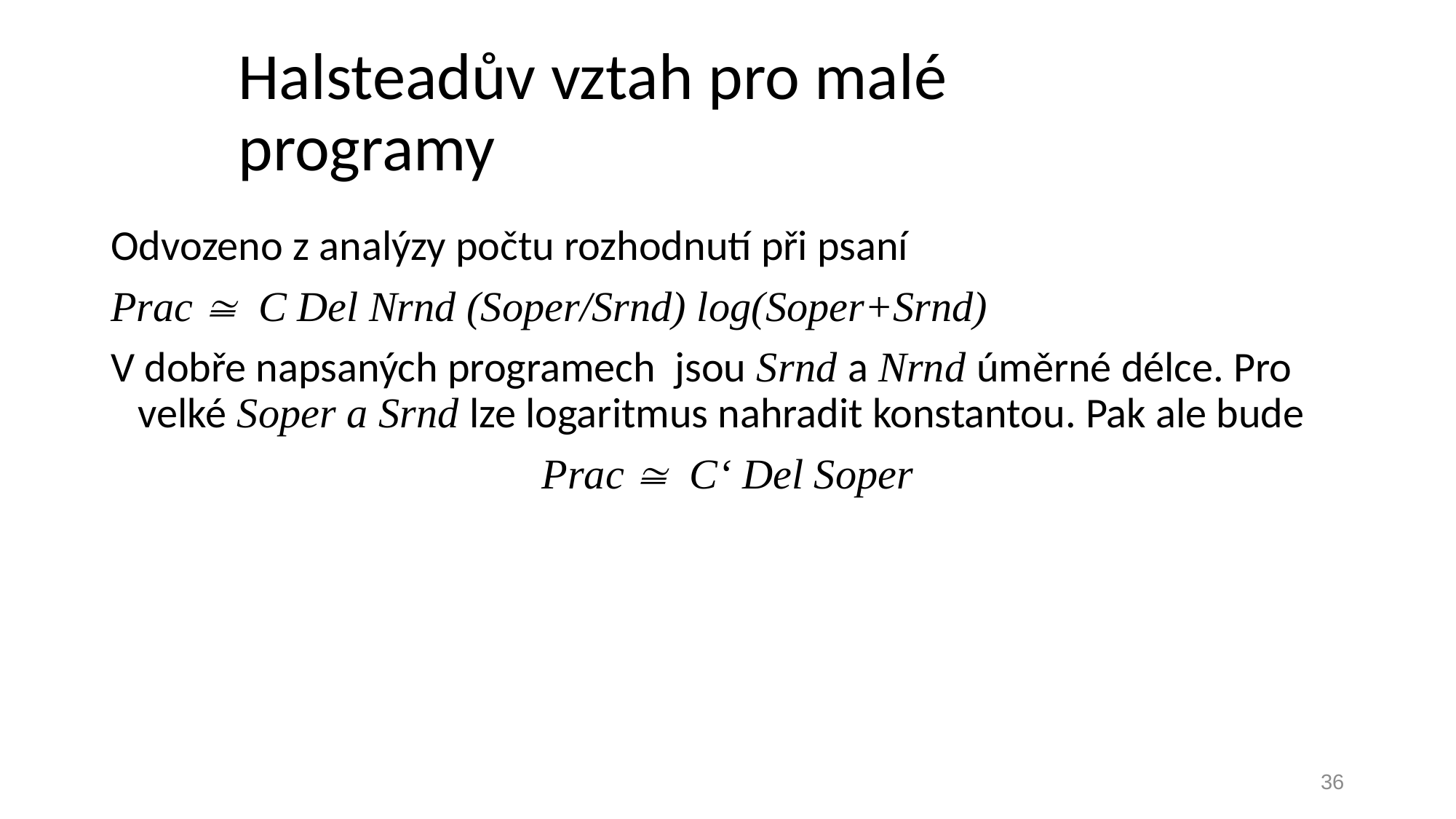

# Halsteadův vztah pro malé programy
Odvozeno z analýzy počtu rozhodnutí při psaní
Prac ≅  C Del Nrnd (Soper/Srnd) log(Soper+Srnd)
V dobře napsaných programech  jsou Srnd a Nrnd úměrné délce. Pro velké Soper a Srnd lze logaritmus nahradit konstantou. Pak ale bude
Prac ≅  C‘ Del Soper
36